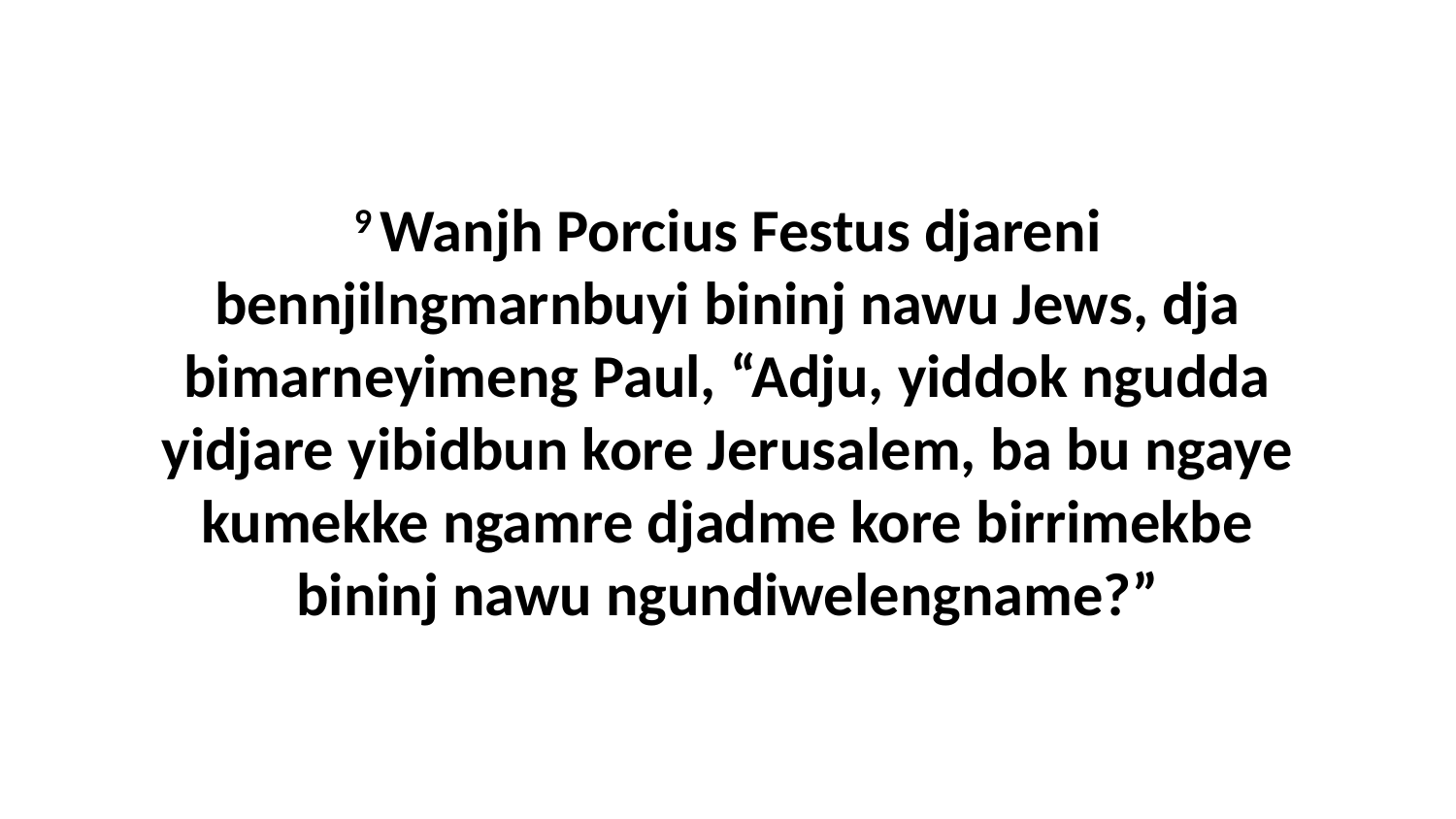

9 Wanjh Porcius Festus djareni bennjilngmarnbuyi bininj nawu Jews, dja bimarneyimeng Paul, “Adju, yiddok ngudda yidjare yibidbun kore Jerusalem, ba bu ngaye kumekke ngamre djadme kore birrimekbe bininj nawu ngundiwelengname?”